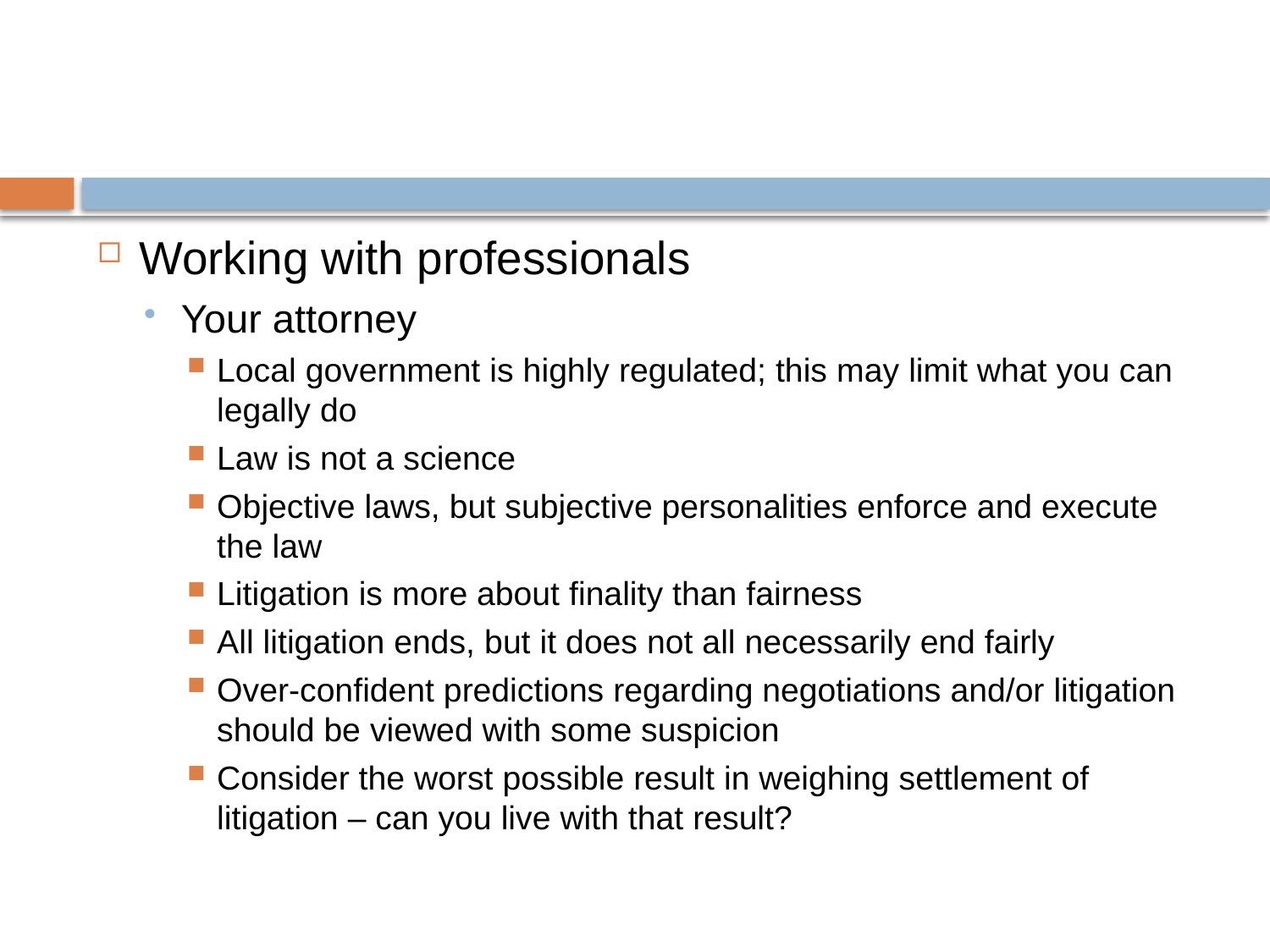

#
Working with professionals
Your attorney
Local government is highly regulated; this may limit what you can legally do
Law is not a science
Objective laws, but subjective personalities enforce and execute the law
Litigation is more about finality than fairness
All litigation ends, but it does not all necessarily end fairly
Over-confident predictions regarding negotiations and/or litigation should be viewed with some suspicion
Consider the worst possible result in weighing settlement of litigation – can you live with that result?